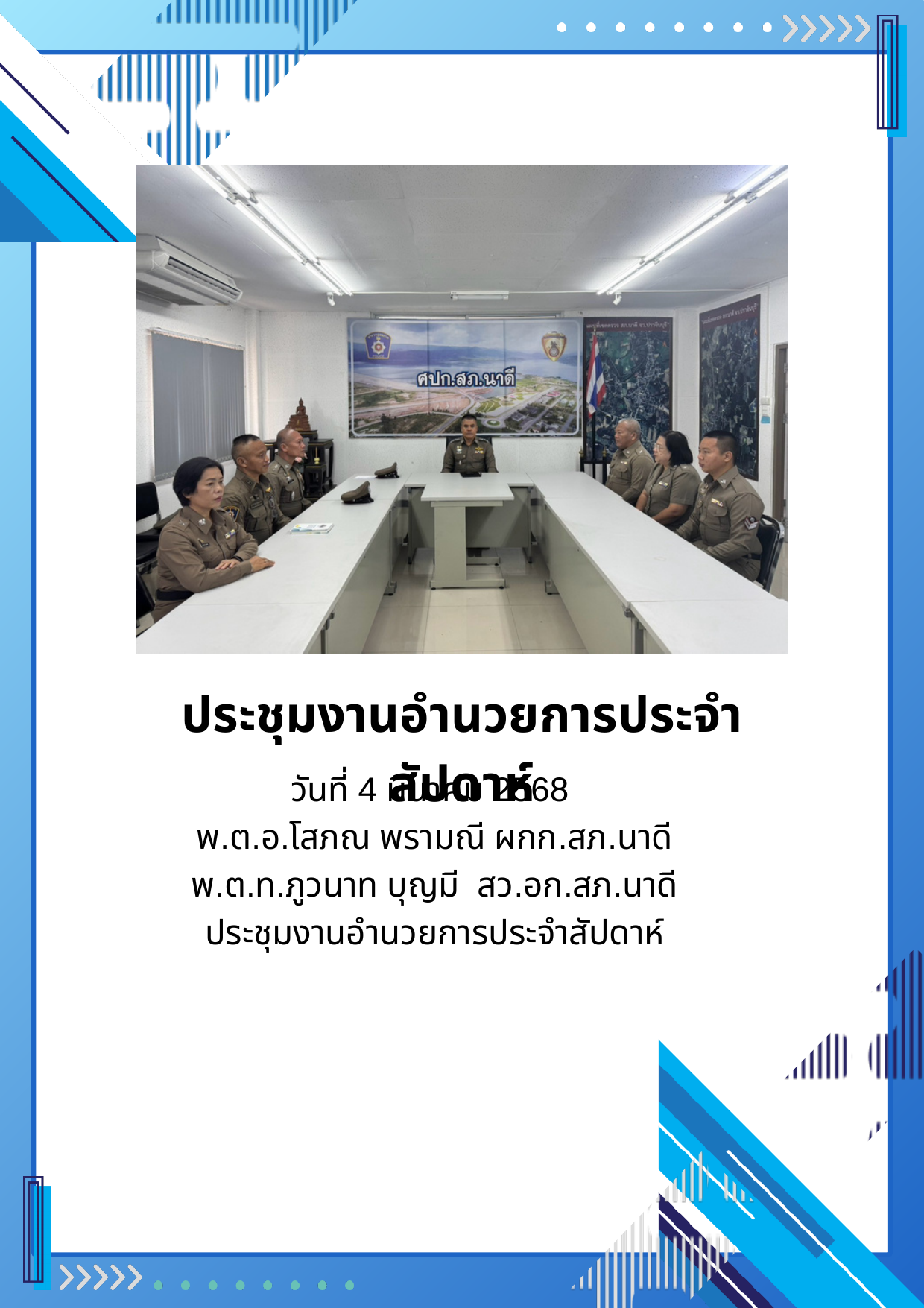

ประชุมงานอำนวยการประจำสัปดาห์
วันที่ 4 มีนาคม 2568
พ.ต.อ.โสภณ พรามณี ผกก.สภ.นาดี
พ.ต.ท.ภูวนาท บุญมี  สว.อก.สภ.นาดี
ประชุมงานอำนวยการประจำสัปดาห์